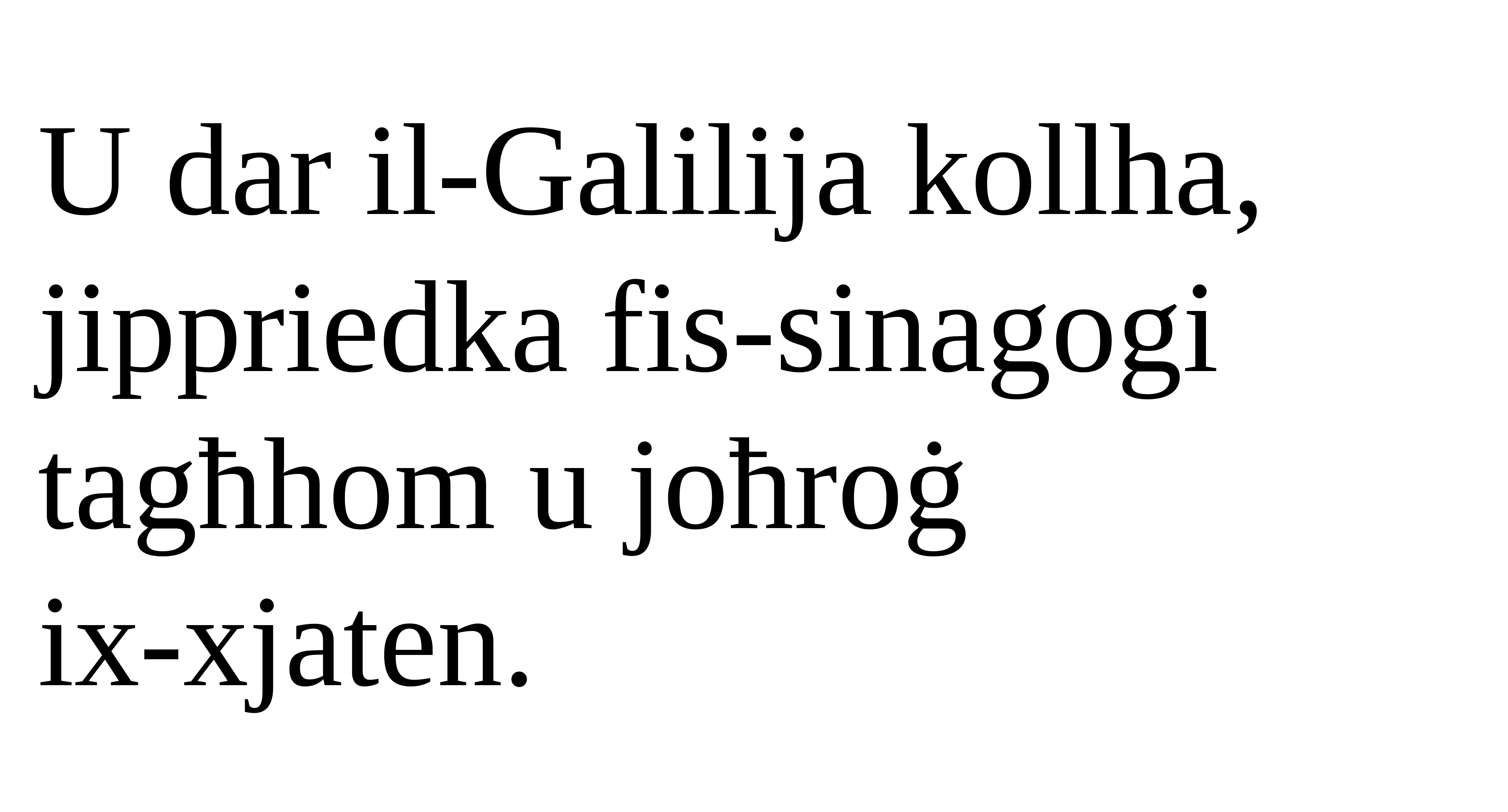

U dar il-Galilija kollha, jippriedka fis-sinagogi tagħhom u joħroġ
ix-xjaten.